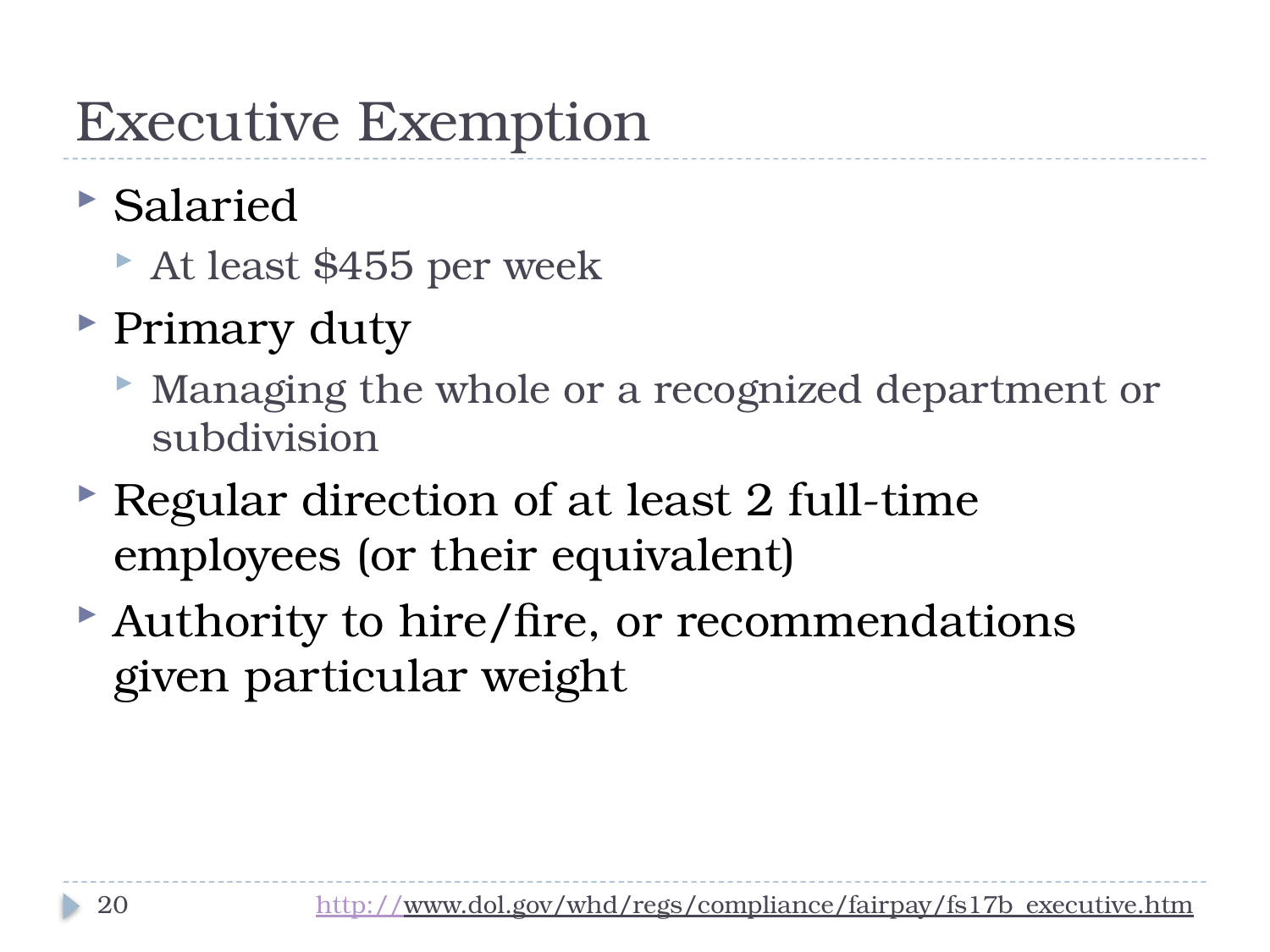

# Executive Exemption
Salaried
At least $455 per week
Primary duty
Managing the whole or a recognized department or subdivision
Regular direction of at least 2 full-time employees (or their equivalent)
Authority to hire/fire, or recommendations given particular weight
20
http://www.dol.gov/whd/regs/compliance/fairpay/fs17b_executive.htm